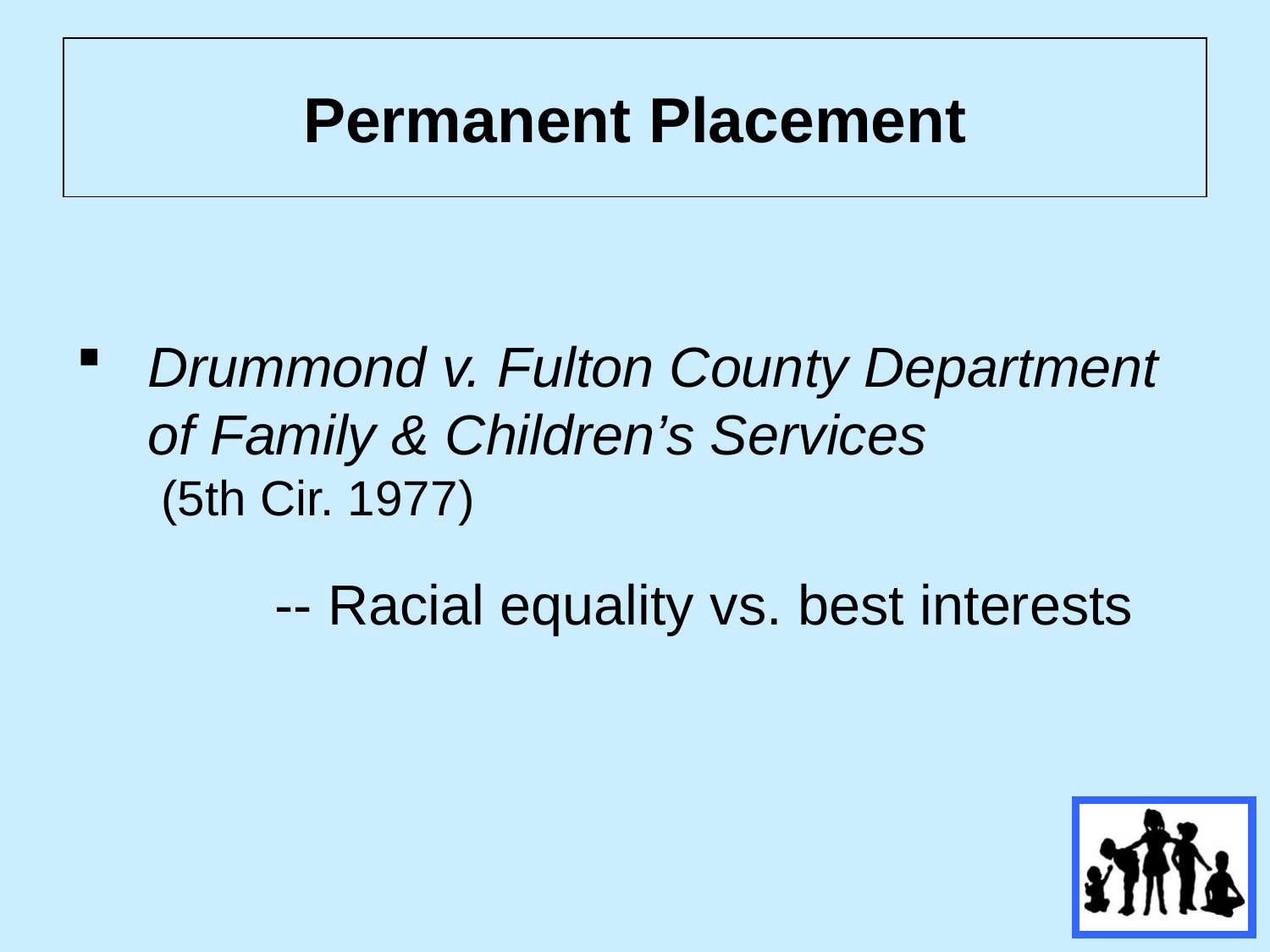

# Permanent Placement

Drummond v. Fulton County Department of Family & Children’s Services
 (5th Cir. 1977)
		-- Racial equality vs. best interests